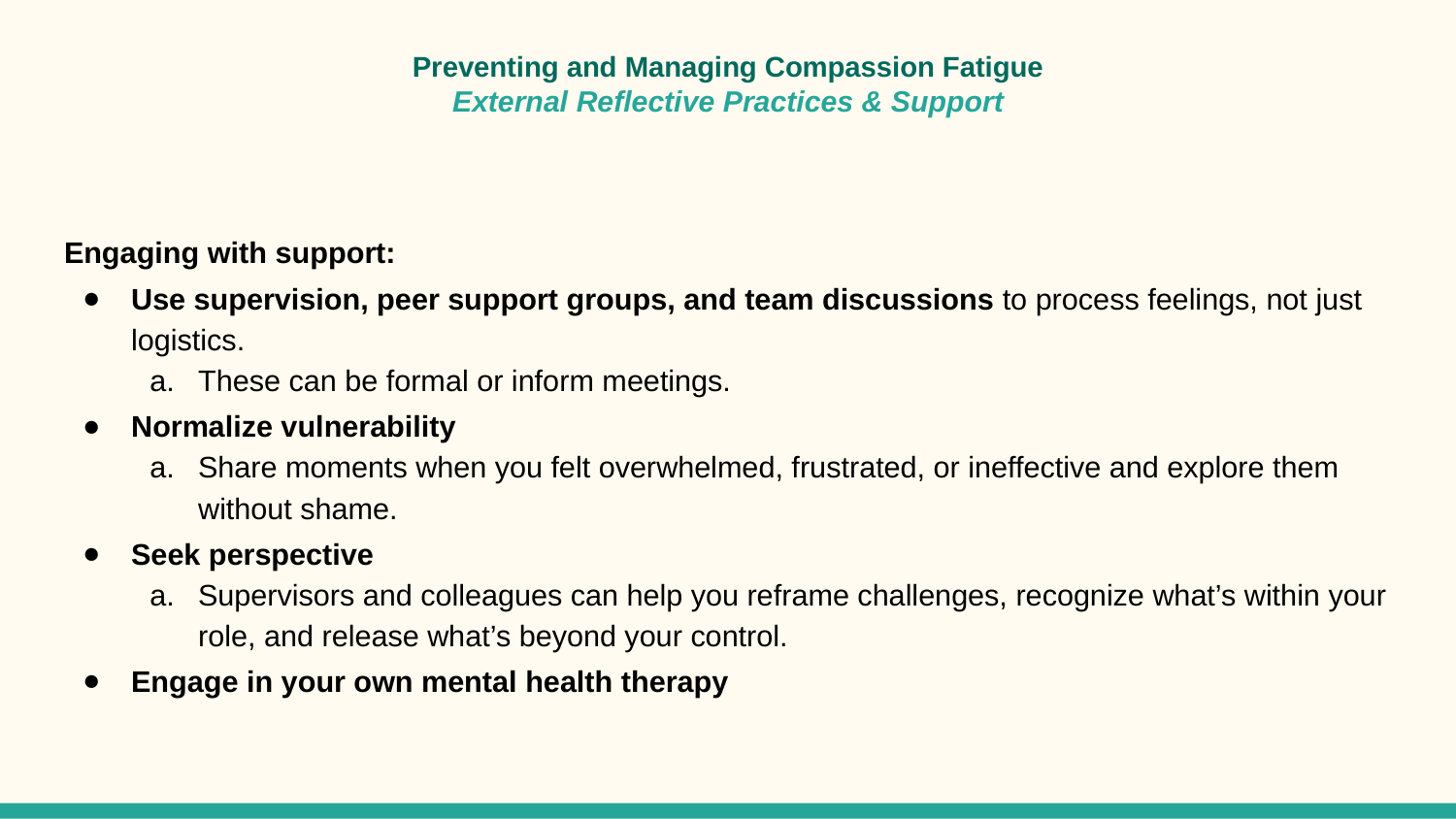

# Preventing and Managing Compassion Fatigue
External Reflective Practices & Support

Engaging with support:
Use supervision, peer support groups, and team discussions to process feelings, not just logistics.
These can be formal or inform meetings.
Normalize vulnerability
Share moments when you felt overwhelmed, frustrated, or ineffective and explore them without shame.
Seek perspective
Supervisors and colleagues can help you reframe challenges, recognize what’s within your role, and release what’s beyond your control.
Engage in your own mental health therapy